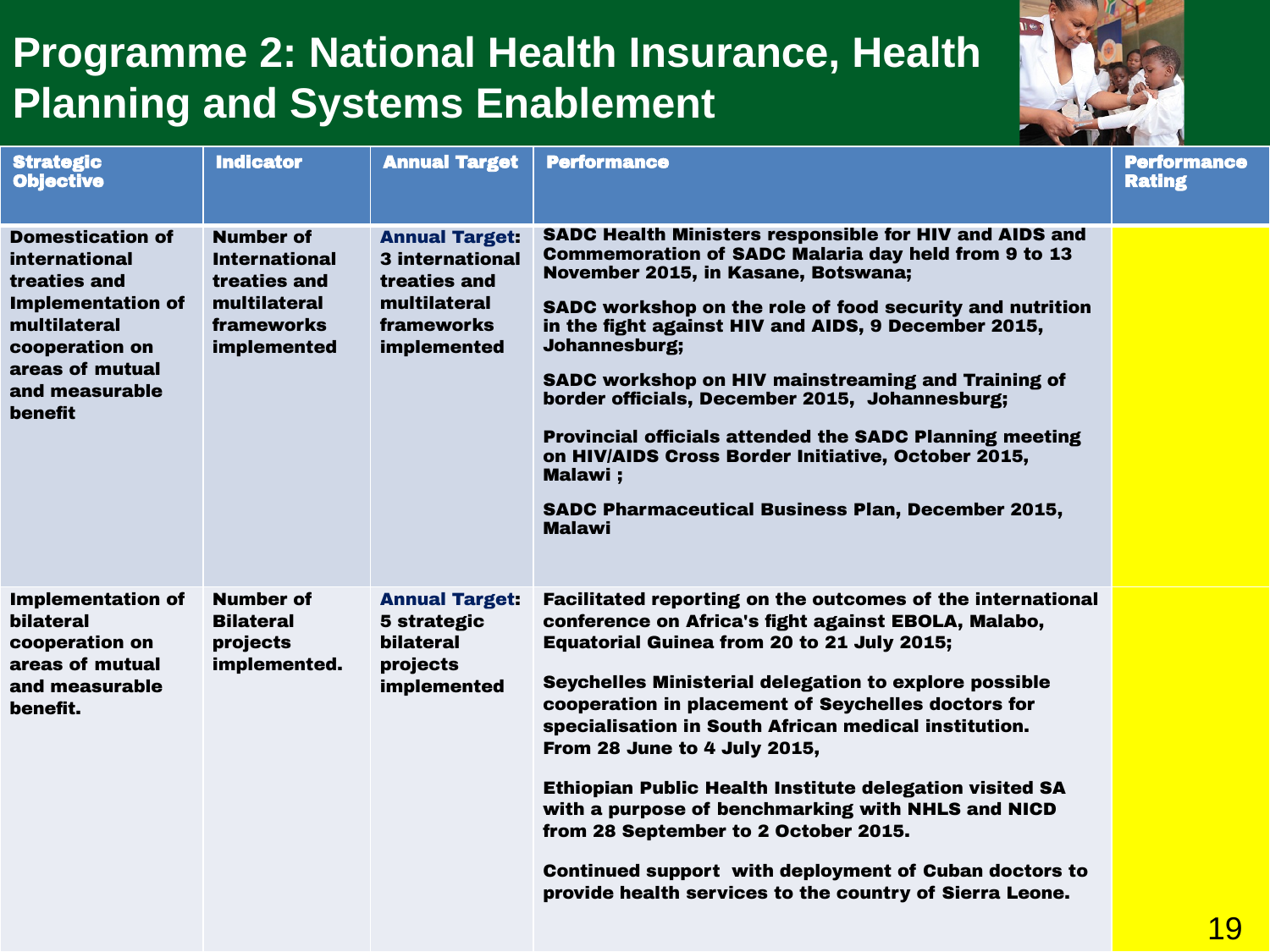

Programme 2: National Health Insurance, Health Planning and Systems Enablement
| Strategic Objective | Indicator | Annual Target | Performance | Performance Rating |
| --- | --- | --- | --- | --- |
| Domestication of international treaties and Implementation of multilateral cooperation on areas of mutual and measurable benefit | Number of International treaties and multilateral frameworks implemented | Annual Target: 3 international treaties and multilateral frameworks implemented | SADC Health Ministers responsible for HIV and AIDS and Commemoration of SADC Malaria day held from 9 to 13 November 2015, in Kasane, Botswana; SADC workshop on the role of food security and nutrition in the fight against HIV and AIDS, 9 December 2015, Johannesburg; SADC workshop on HIV mainstreaming and Training of border officials, December 2015, Johannesburg; Provincial officials attended the SADC Planning meeting on HIV/AIDS Cross Border Initiative, October 2015, Malawi ; SADC Pharmaceutical Business Plan, December 2015, Malawi |  |
| Implementation of bilateral cooperation on areas of mutual and measurable benefit. | Number of Bilateral projects implemented. | Annual Target: 5 strategic bilateral projects implemented | Facilitated reporting on the outcomes of the international conference on Africa's fight against EBOLA, Malabo, Equatorial Guinea from 20 to 21 July 2015; Seychelles Ministerial delegation to explore possible cooperation in placement of Seychelles doctors for specialisation in South African medical institution. From 28 June to 4 July 2015, Ethiopian Public Health Institute delegation visited SA with a purpose of benchmarking with NHLS and NICD from 28 September to 2 October 2015. Continued support with deployment of Cuban doctors to provide health services to the country of Sierra Leone. |  |

19